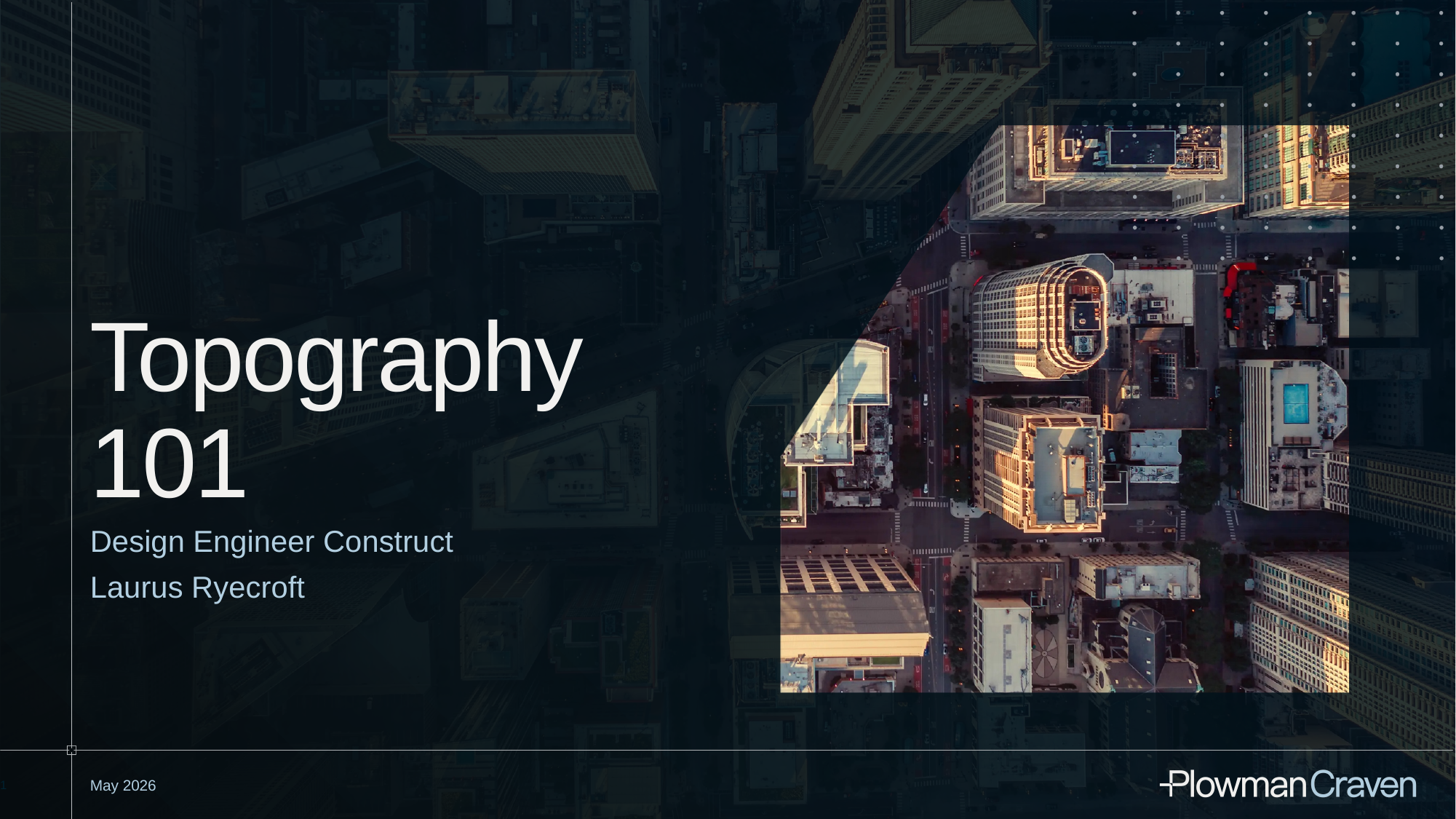

# Topography 101
Design Engineer Construct
Laurus Ryecroft
1
May 2026